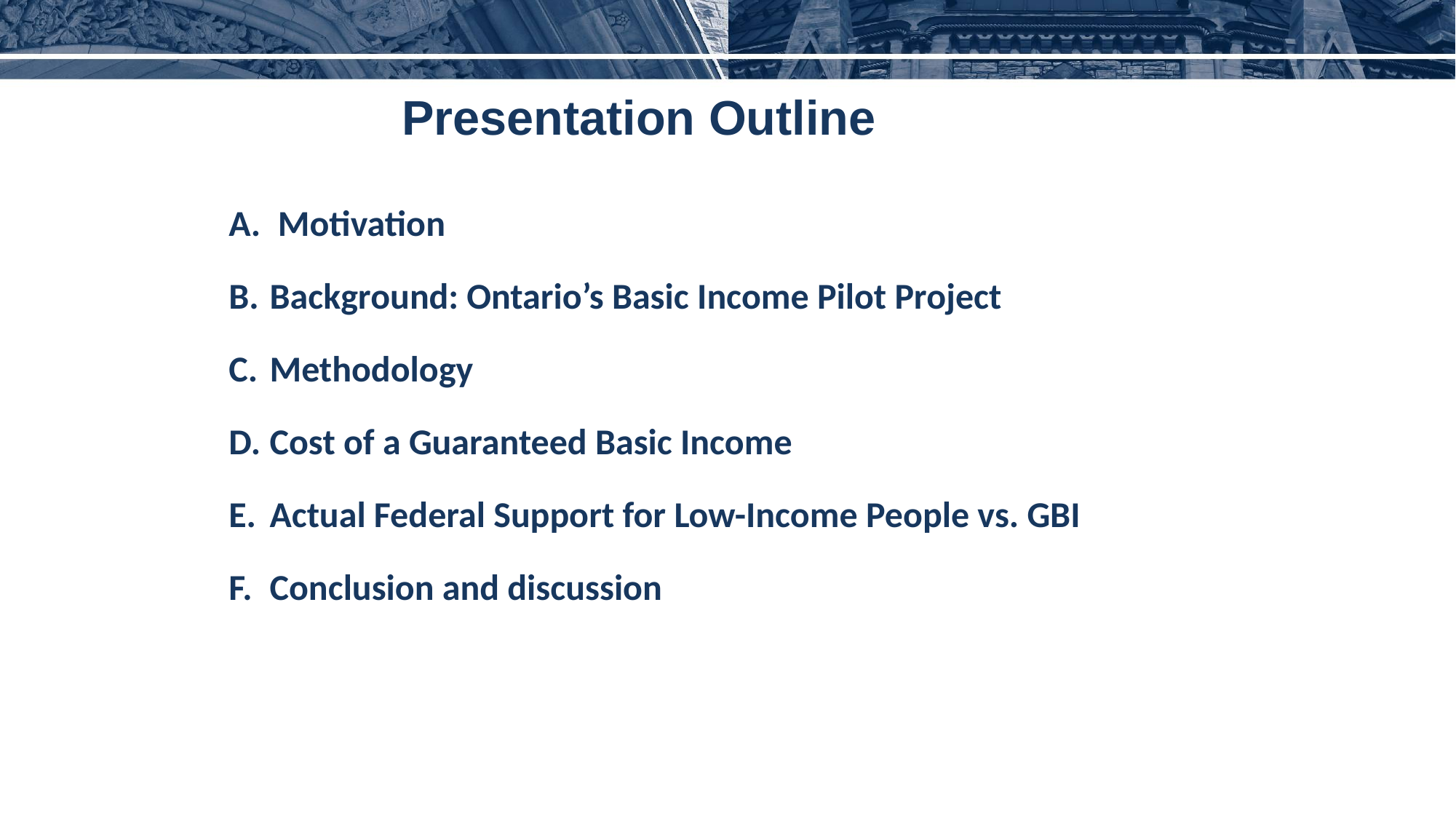

Presentation Outline
 Motivation
Background: Ontario’s Basic Income Pilot Project
Methodology
Cost of a Guaranteed Basic Income
Actual Federal Support for Low-Income People vs. GBI
Conclusion and discussion